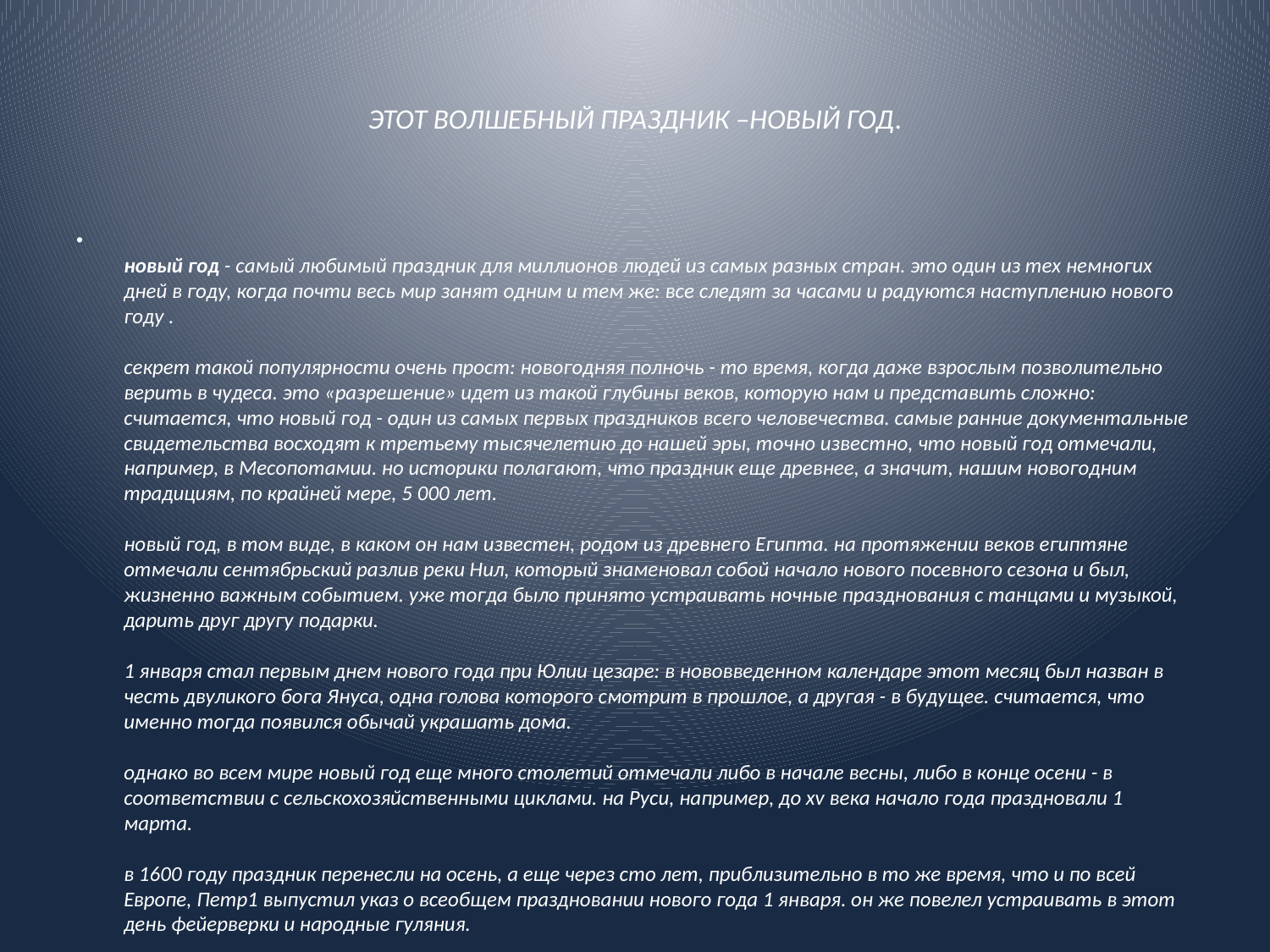

# ЭТОТ ВОЛШЕБНЫЙ ПРАЗДНИК –НОВЫЙ ГОД.
новый год - самый любимый праздник для миллионов людей из самых разных стран. это один из тех немногих дней в году, когда почти весь мир занят одним и тем же: все следят за часами и радуются наступлению нового году .
секрет такой популярности очень прост: новогодняя полночь - то время, когда даже взрослым позволительно верить в чудеса. это «разрешение» идет из такой глубины веков, которую нам и представить сложно: считается, что новый год - один из самых первых праздников всего человечества. самые ранние документальные свидетельства восходят к третьему тысячелетию до нашей эры, точно известно, что новый год отмечали, например, в Месопотамии. но историки полагают, что праздник еще древнее, а значит, нашим новогодним традициям, по крайней мере, 5 000 лет.
новый год, в том виде, в каком он нам известен, родом из древнего Египта. на протяжении веков египтяне отмечали сентябрьский разлив реки Нил, который знаменовал собой начало нового посевного сезона и был, жизненно важным событием. уже тогда было принято устраивать ночные празднования с танцами и музыкой, дарить друг другу подарки.
1 января стал первым днем нового года при Юлии цезаре: в нововведенном календаре этот месяц был назван в честь двуликого бога Януса, одна голова которого смотрит в прошлое, а другая - в будущее. считается, что именно тогда появился обычай украшать дома.
однако во всем мире новый год еще много столетий отмечали либо в начале весны, либо в конце осени - в соответствии с сельскохозяйственными циклами. на Руси, например, до xv века начало года праздновали 1 марта.
в 1600 году праздник перенесли на осень, а еще через сто лет, приблизительно в то же время, что и по всей Европе, Петр1 выпустил указ о всеобщем праздновании нового года 1 января. он же повелел устраивать в этот день фейерверки и народные гуляния.